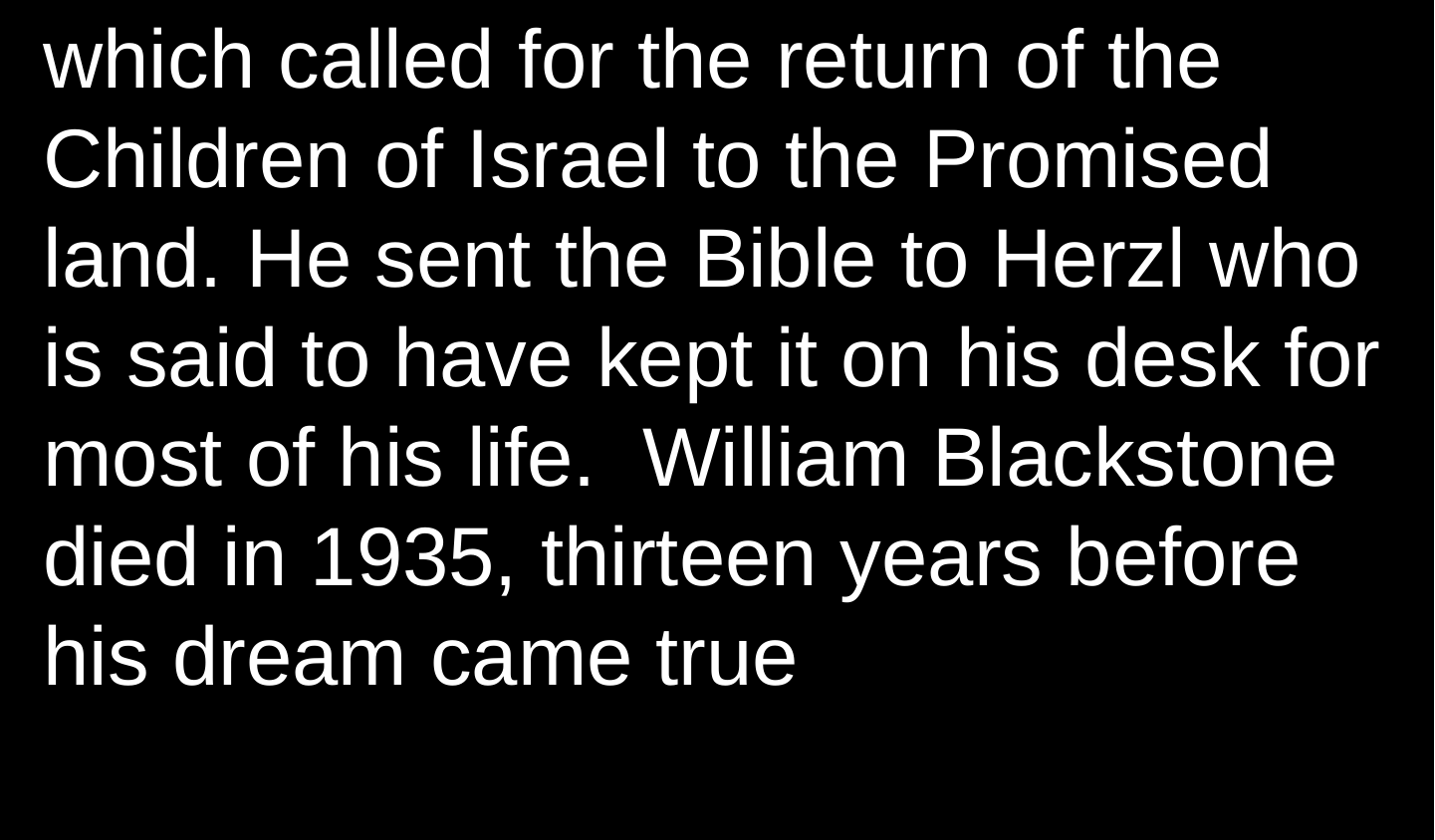

which called for the return of the Children of Israel to the Promised land. He sent the Bible to Herzl who is said to have kept it on his desk for most of his life.  William Blackstone died in 1935, thirteen years before his dream came true